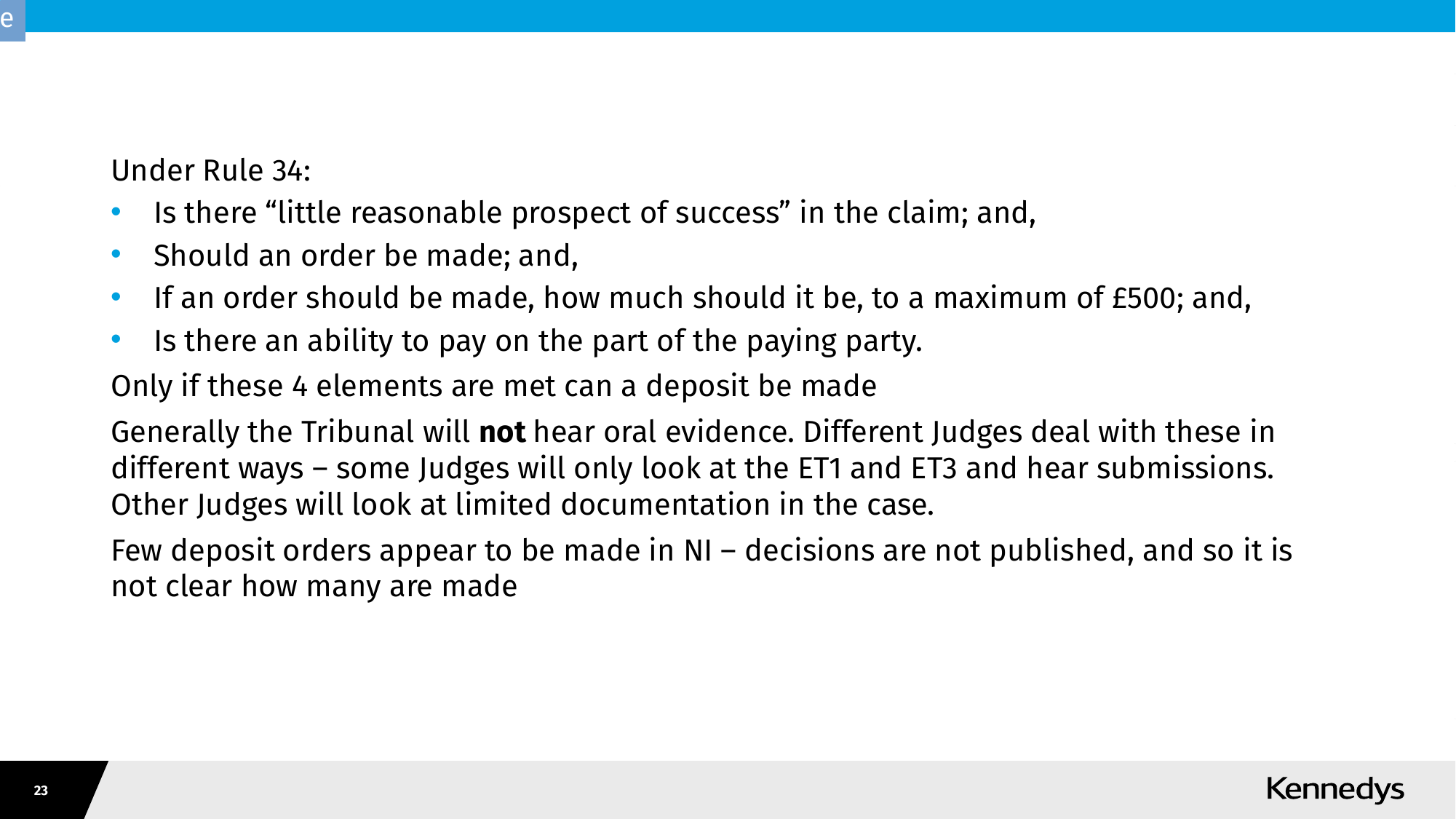

#
Under Rule 34:
Is there “little reasonable prospect of success” in the claim; and,
Should an order be made; and,
If an order should be made, how much should it be, to a maximum of £500; and,
Is there an ability to pay on the part of the paying party.
Only if these 4 elements are met can a deposit be made
Generally the Tribunal will not hear oral evidence. Different Judges deal with these in different ways – some Judges will only look at the ET1 and ET3 and hear submissions. Other Judges will look at limited documentation in the case.
Few deposit orders appear to be made in NI – decisions are not published, and so it is not clear how many are made